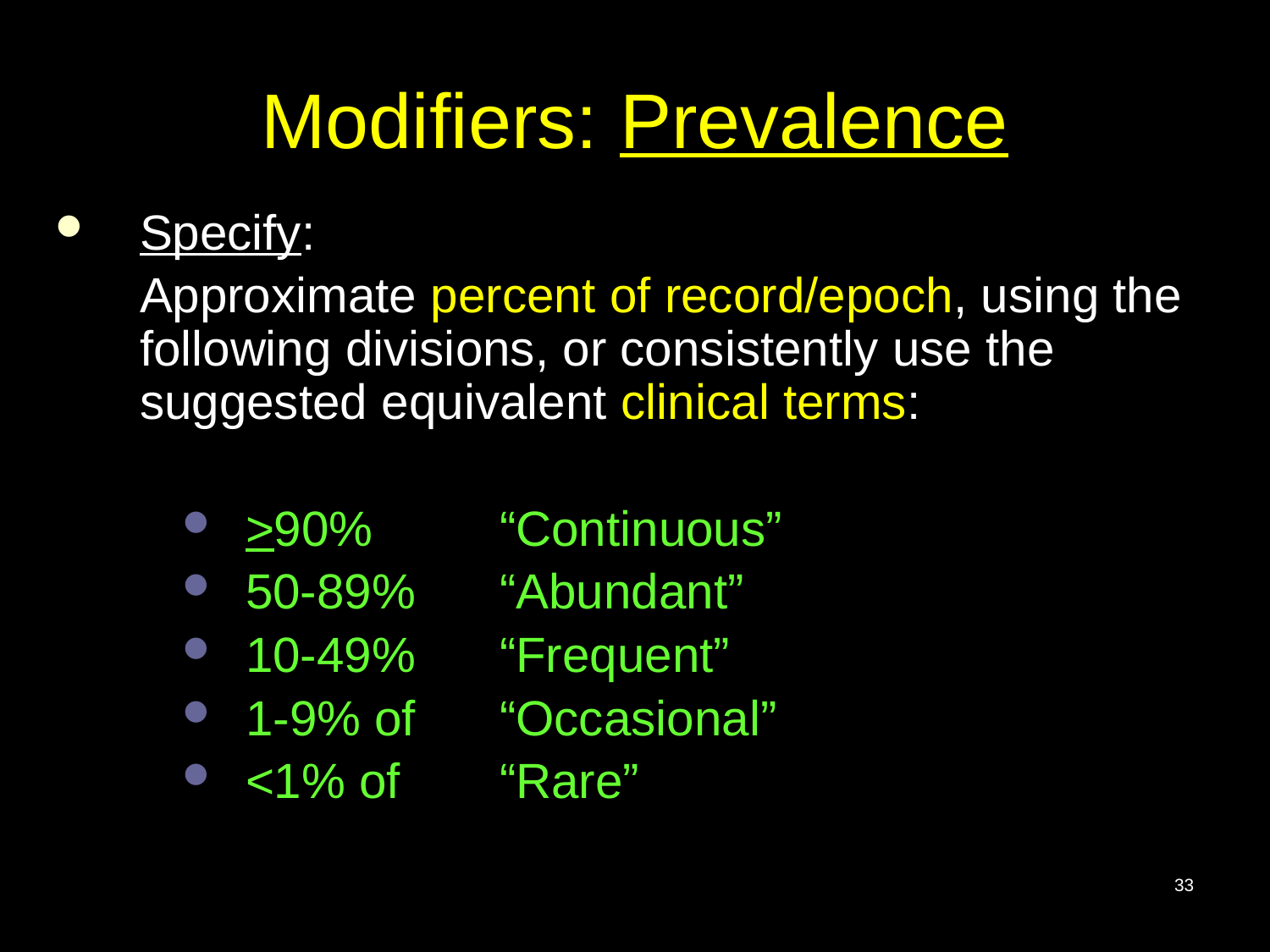

# Modifiers: Prevalence
Specify:
	Approximate percent of record/epoch, using the following divisions, or consistently use the suggested equivalent clinical terms:

>90% 	“Continuous”
50-89% 	“Abundant”
10-49% 	“Frequent”
1-9% of 	“Occasional”
<1% of 	“Rare”

33